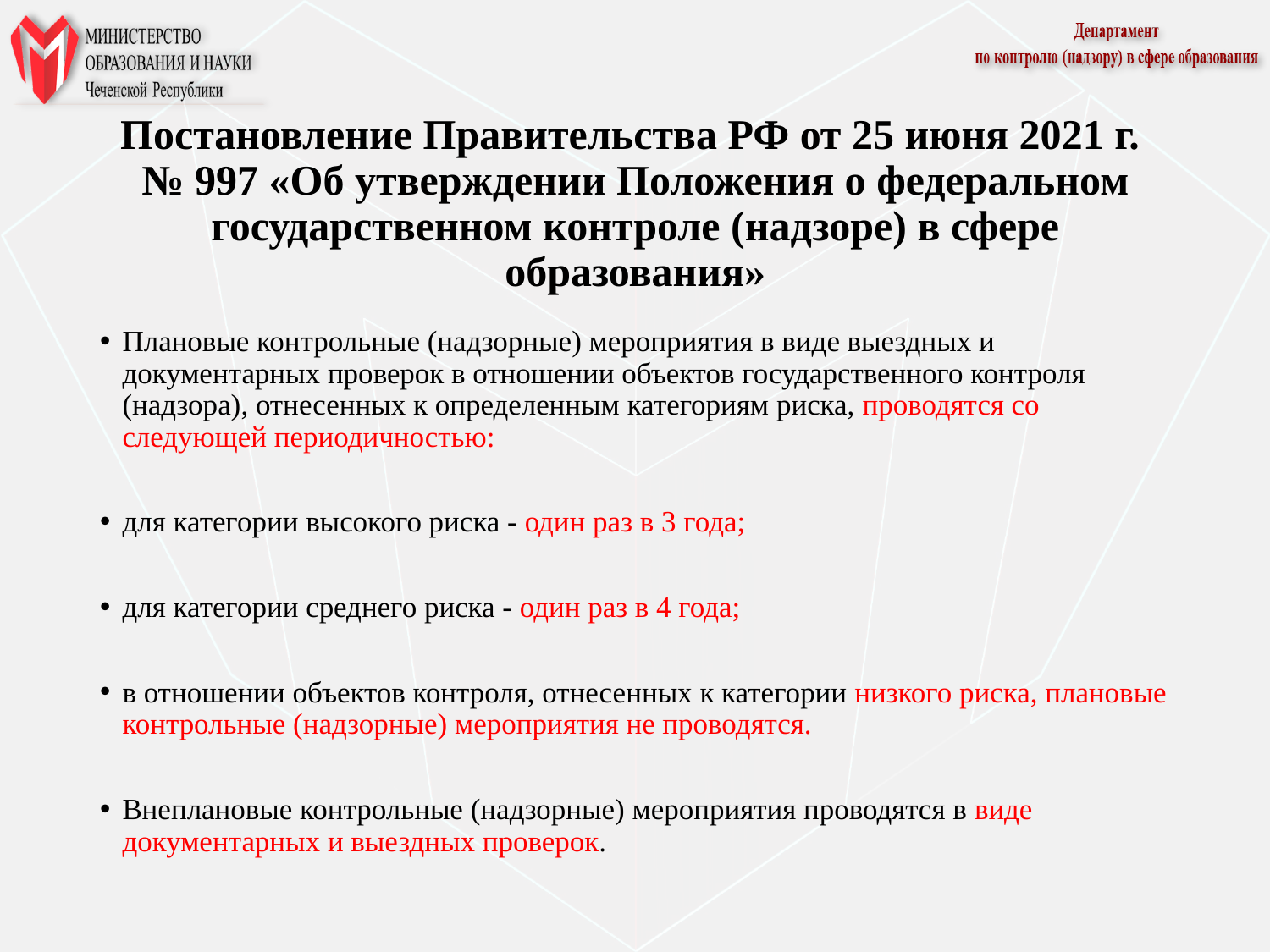

# Постановление Правительства РФ от 25 июня 2021 г. № 997 «Об утверждении Положения о федеральном государственном контроле (надзоре) в сфере образования»
Плановые контрольные (надзорные) мероприятия в виде выездных и документарных проверок в отношении объектов государственного контроля (надзора), отнесенных к определенным категориям риска, проводятся со следующей периодичностью:

для категории высокого риска - один раз в 3 года;

для категории среднего риска - один раз в 4 года;

в отношении объектов контроля, отнесенных к категории низкого риска, плановые контрольные (надзорные) мероприятия не проводятся.

Внеплановые контрольные (надзорные) мероприятия проводятся в виде документарных и выездных проверок.